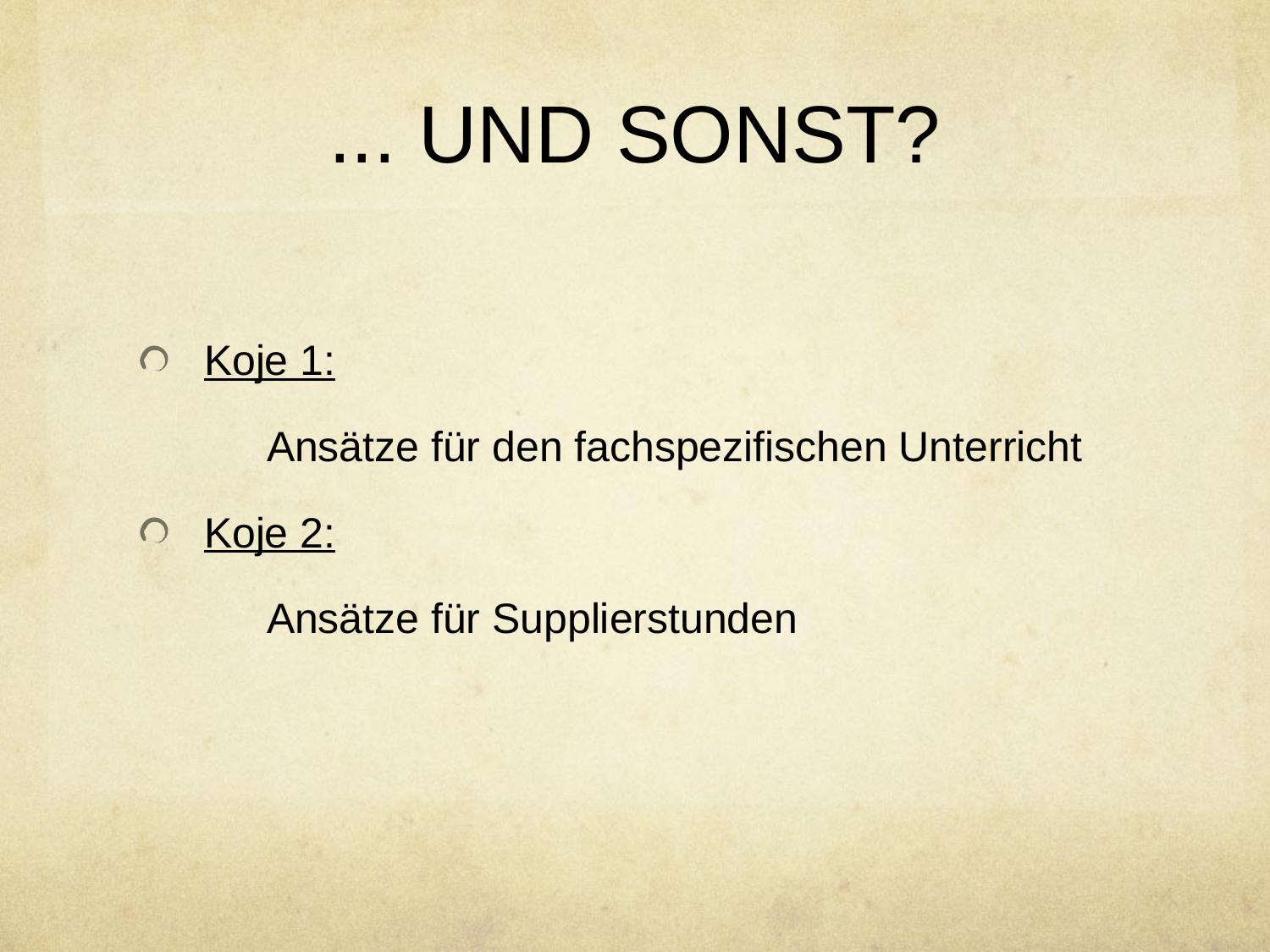

# ... UND SONST?

Koje 1:
	Ansätze für den fachspezifischen Unterricht
Koje 2:
	Ansätze für Supplierstunden